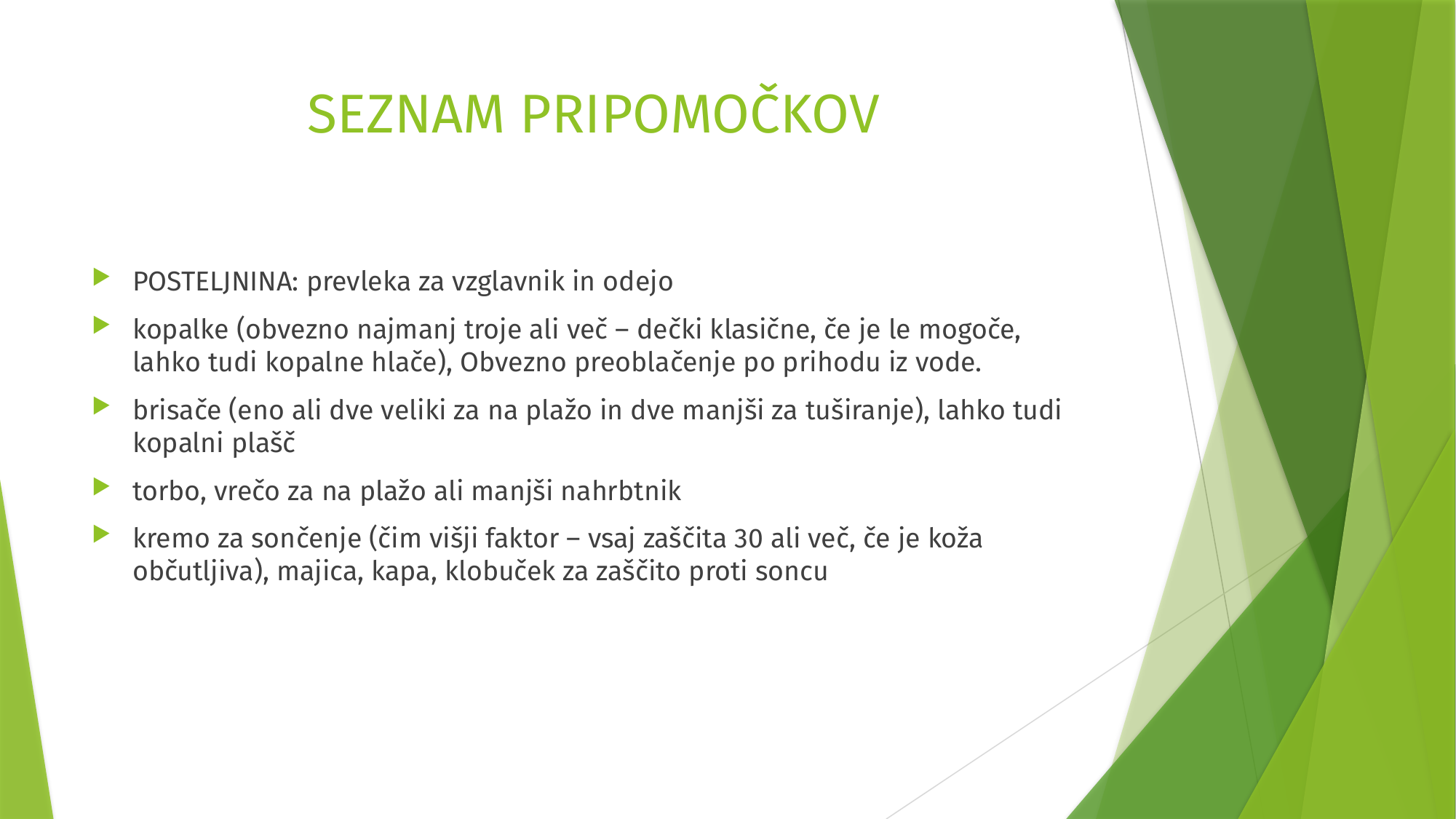

# SEZNAM PRIPOMOČKOV
POSTELJNINA: prevleka za vzglavnik in odejo
kopalke (obvezno najmanj troje ali več – dečki klasične, če je le mogoče, lahko tudi kopalne hlače), Obvezno preoblačenje po prihodu iz vode.
brisače (eno ali dve veliki za na plažo in dve manjši za tuširanje), lahko tudi kopalni plašč
torbo, vrečo za na plažo ali manjši nahrbtnik
kremo za sončenje (čim višji faktor – vsaj zaščita 30 ali več, če je koža občutljiva), majica, kapa, klobuček za zaščito proti soncu